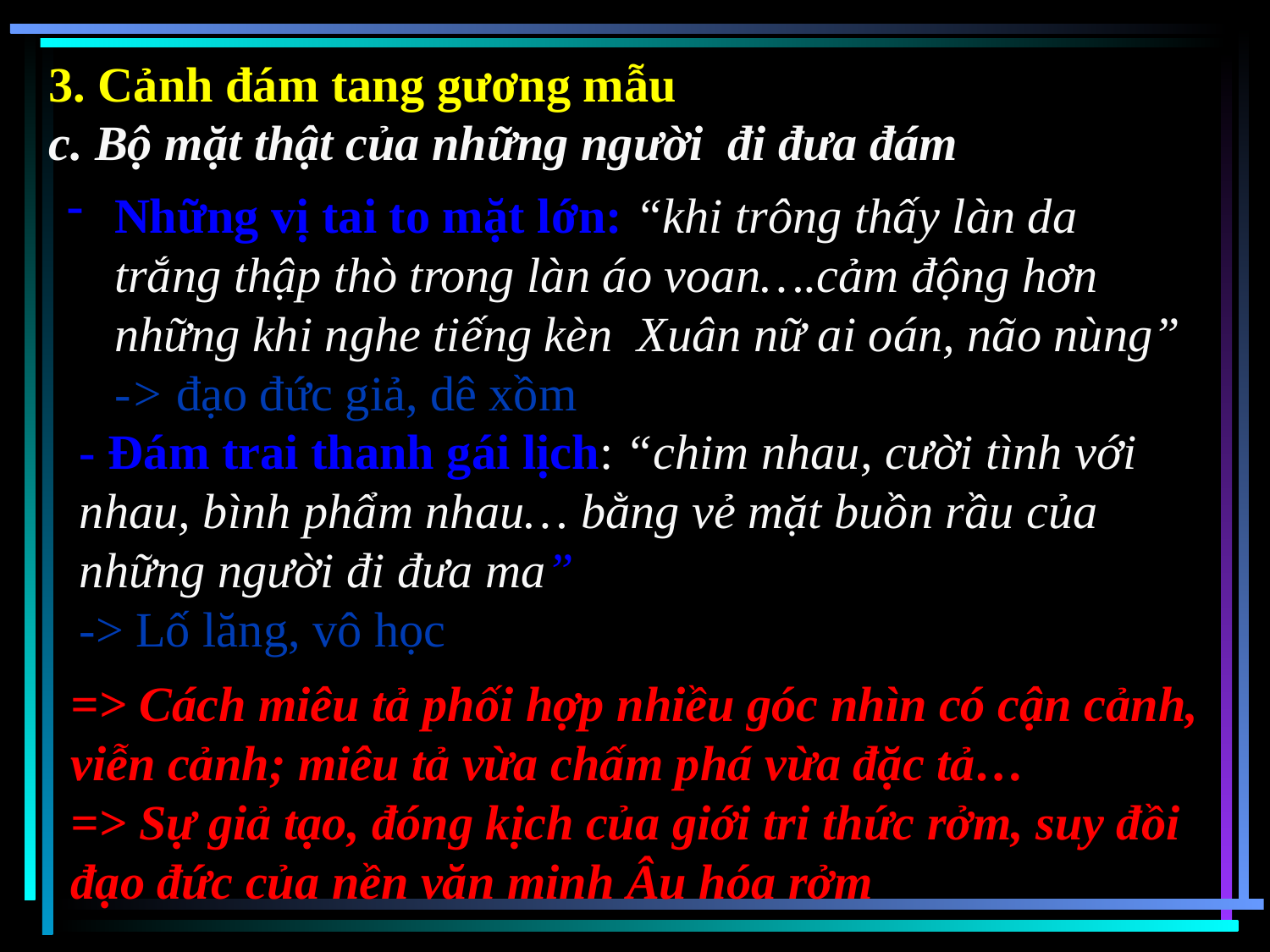

3. Cảnh đám tang gương mẫu
c. Bộ mặt thật của những người  đi đưa đám

Những vị tai to mặt lớn: “khi trông thấy làn da trắng thập thò trong làn áo voan….cảm động hơn những khi nghe tiếng kèn  Xuân nữ ai oán, não nùng” -> đạo đức giả, dê xồm
- Đám trai thanh gái lịch: “chim nhau, cười tình với nhau, bình phẩm nhau… bằng vẻ mặt buồn rầu của những người đi đưa ma”
-> Lố lăng, vô học
=> Cách miêu tả phối hợp nhiều góc nhìn có cận cảnh, viễn cảnh; miêu tả vừa chấm phá vừa đặc tả…
=> Sự giả tạo, đóng kịch của giới tri thức rởm, suy đồi đạo đức của nền văn minh Âu hóa rởm